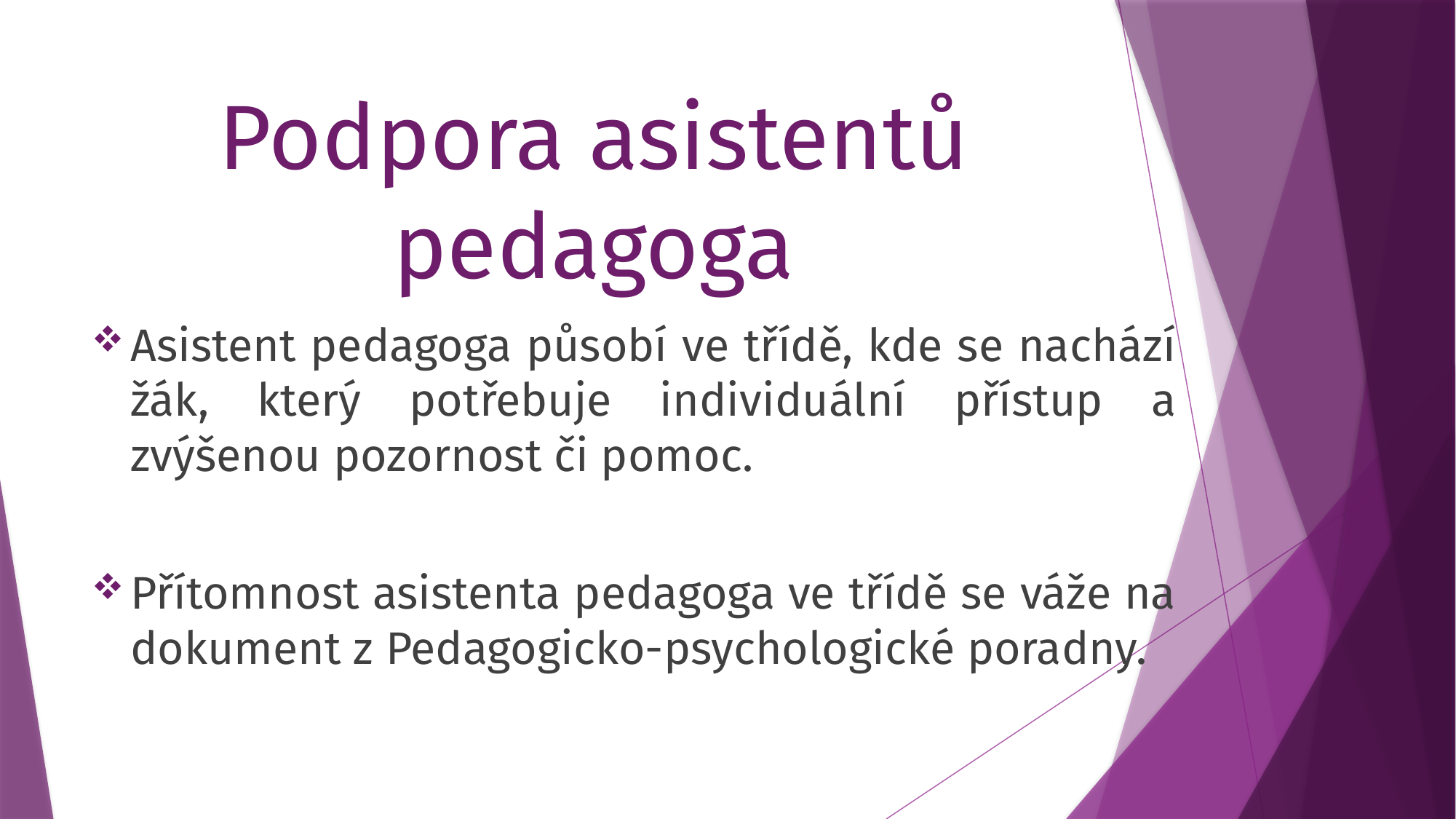

# Podpora asistentů pedagoga
Asistent pedagoga působí ve třídě, kde se nachází žák, který potřebuje individuální přístup a zvýšenou pozornost či pomoc.

Přítomnost asistenta pedagoga ve třídě se váže na dokument z Pedagogicko-psychologické poradny.